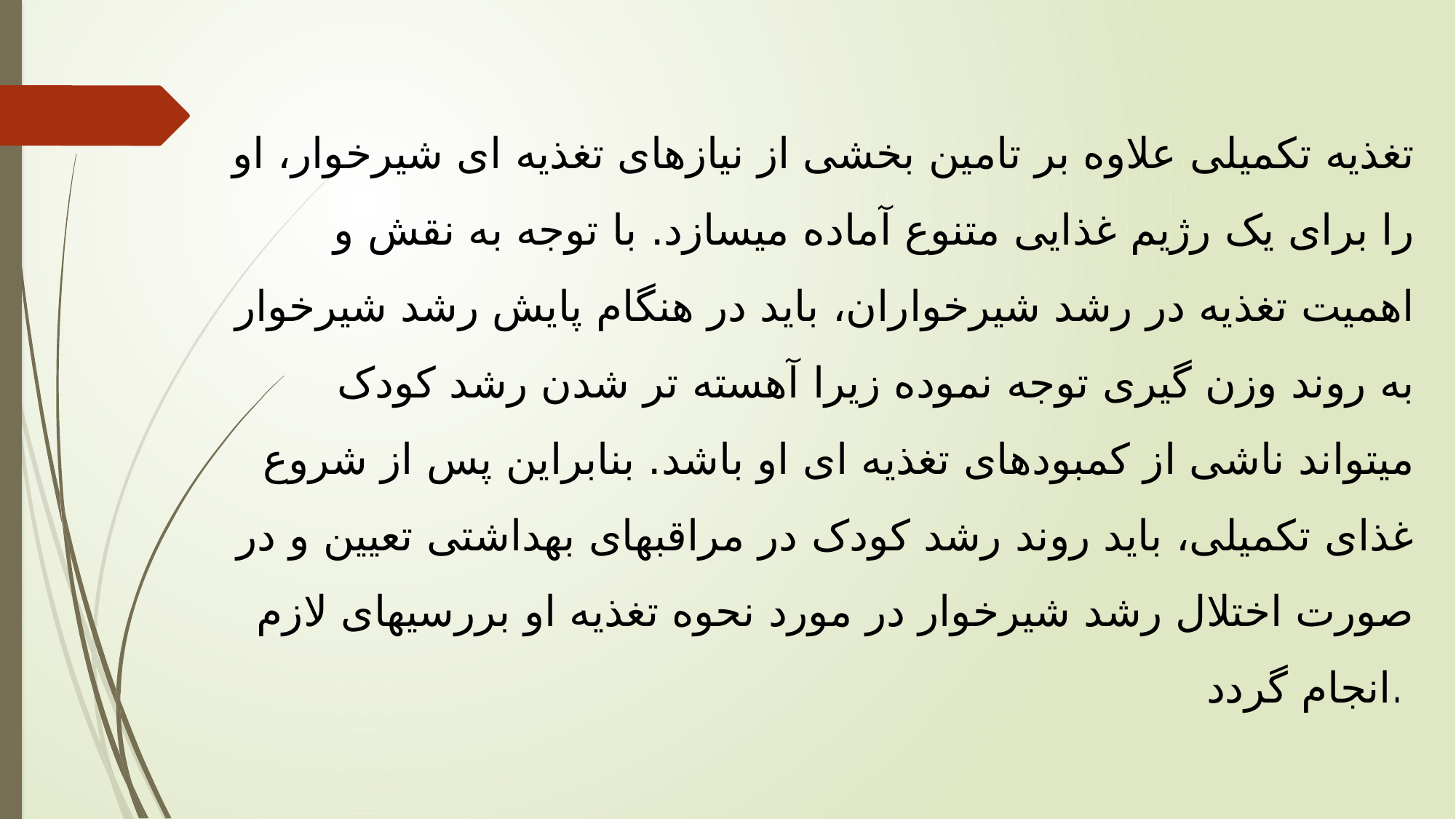

تغذیه تکمیلی علاوه بر تامین بخشی از نیازهای تغذیه ای شیرخوار، او را برای یک رژیم غذایی متنوع آماده میسازد. با توجه به نقش و اهمیت تغذیه در رشد شیرخواران، باید در هنگام پایش رشد شیرخوار به روند وزن گیری توجه نموده زیرا آهسته تر شدن رشد کودک میتواند ناشی از کمبودهای تغذیه ای او باشد. بنابراین پس از شروع غذای تکمیلی، باید روند رشد کودک در مراقبهای بهداشتی تعیین و در صورت اختلال رشد شیرخوار در مورد نحوه تغذیه او بررسیهای لازم انجام گردد.